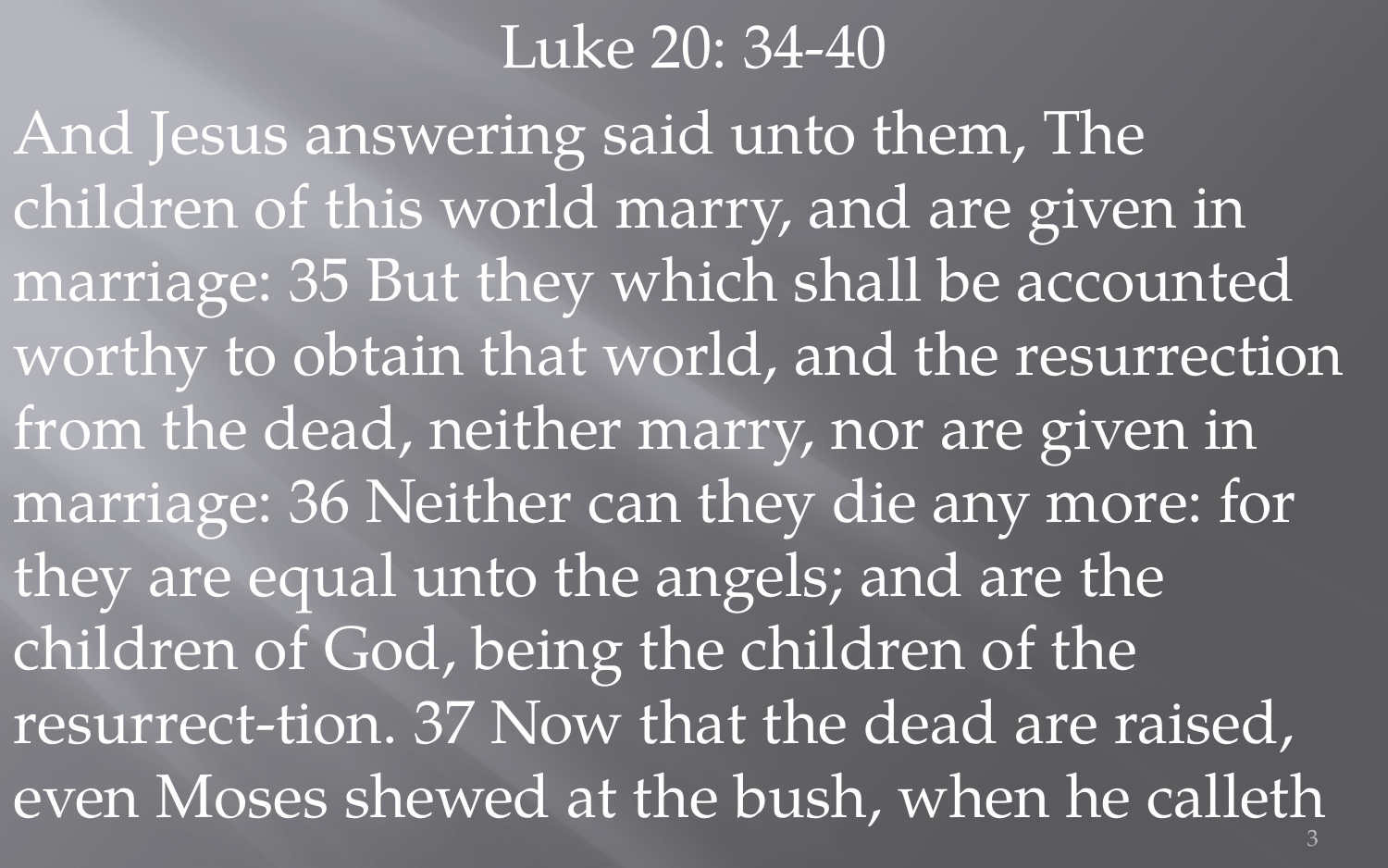

Luke 20: 34-40
And Jesus answering said unto them, The children of this world marry, and are given in marriage: 35 But they which shall be accounted worthy to obtain that world, and the resurrection from the dead, neither marry, nor are given in marriage: 36 Neither can they die any more: for they are equal unto the angels; and are the children of God, being the children of the resurrect-tion. 37 Now that the dead are raised, even Moses shewed at the bush, when he calleth
3